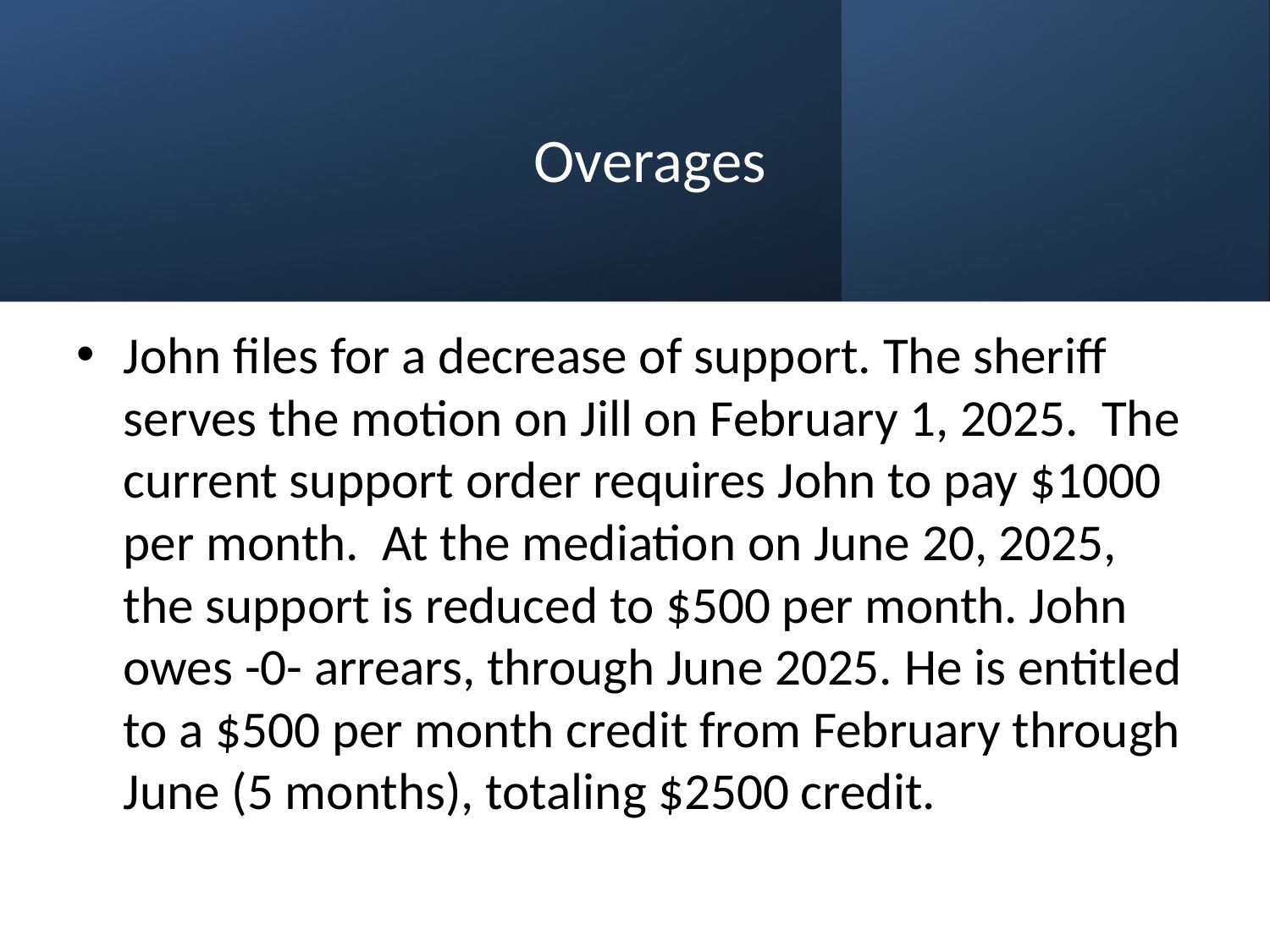

# Overages
John files for a decrease of support. The sheriff serves the motion on Jill on February 1, 2025.  The current support order requires John to pay $1000 per month.  At the mediation on June 20, 2025, the support is reduced to $500 per month. John owes -0- arrears, through June 2025. He is entitled to a $500 per month credit from February through June (5 months), totaling $2500 credit.